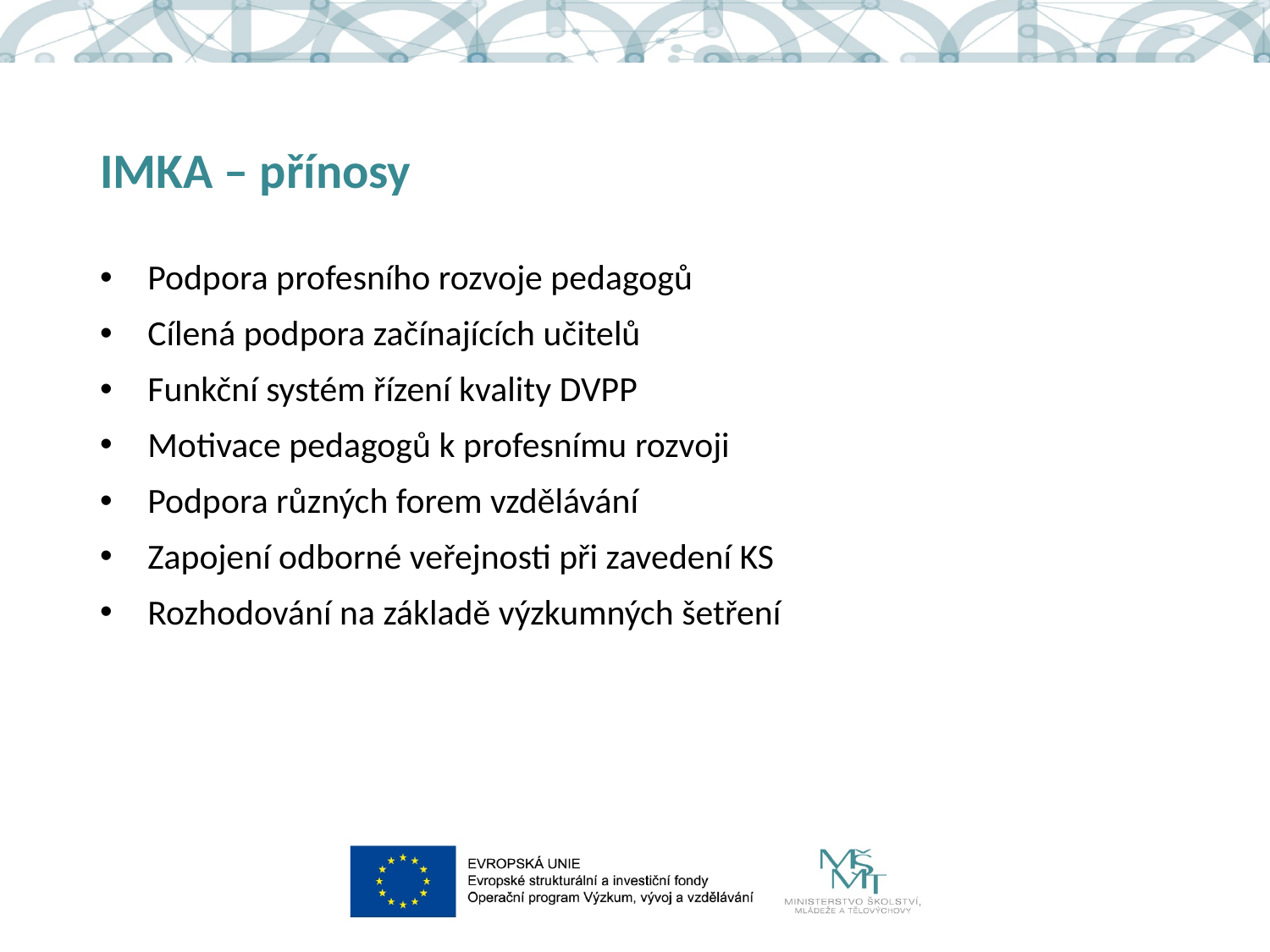

# IMKA – přínosy
Podpora profesního rozvoje pedagogů
Cílená podpora začínajících učitelů
Funkční systém řízení kvality DVPP
Motivace pedagogů k profesnímu rozvoji
Podpora různých forem vzdělávání
Zapojení odborné veřejnosti při zavedení KS
Rozhodování na základě výzkumných šetření